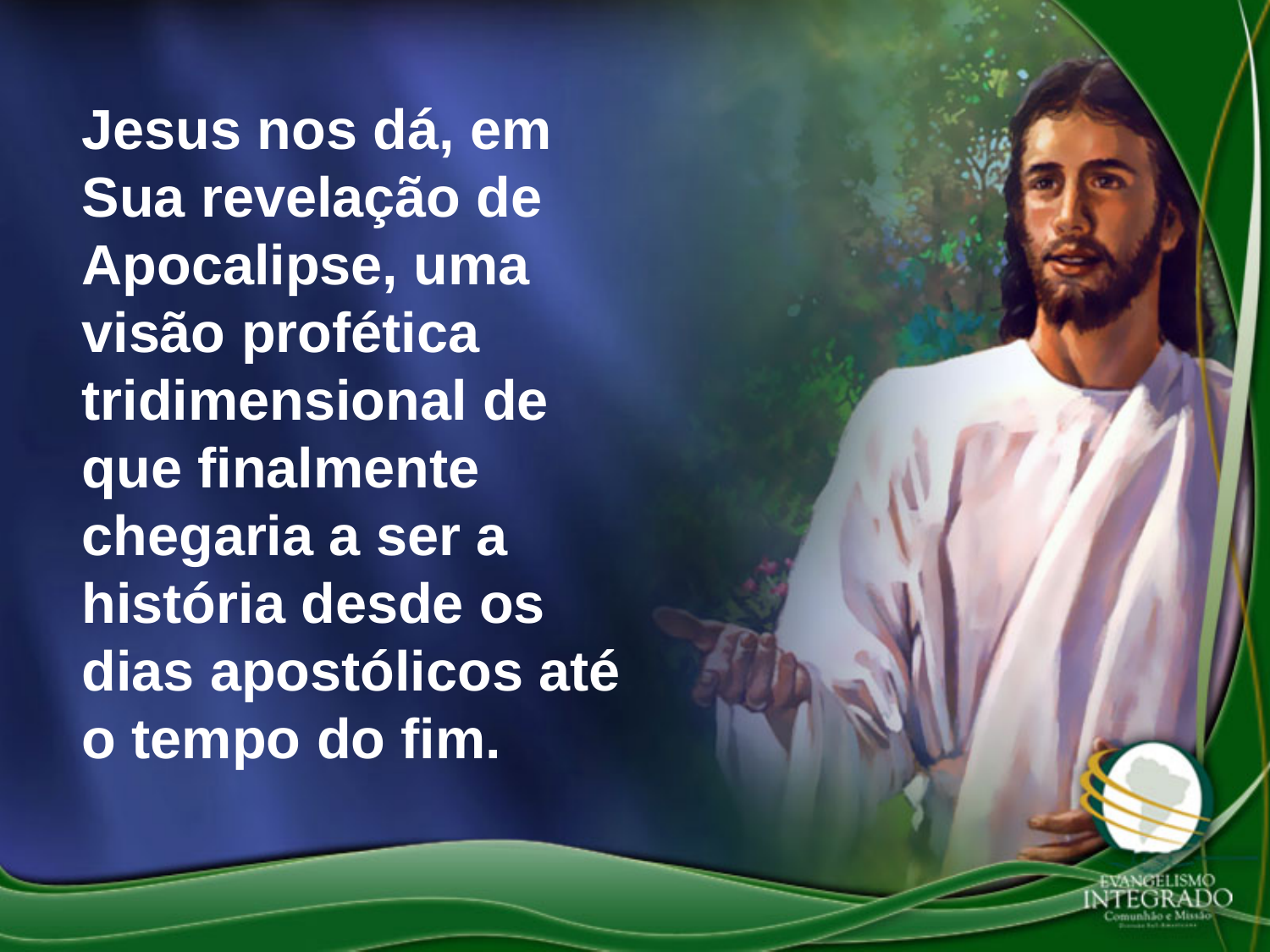

Jesus nos dá, em Sua revelação de Apocalipse, uma visão profética tridimensional de que finalmente chegaria a ser a história desde os dias apostólicos até o tempo do fim.